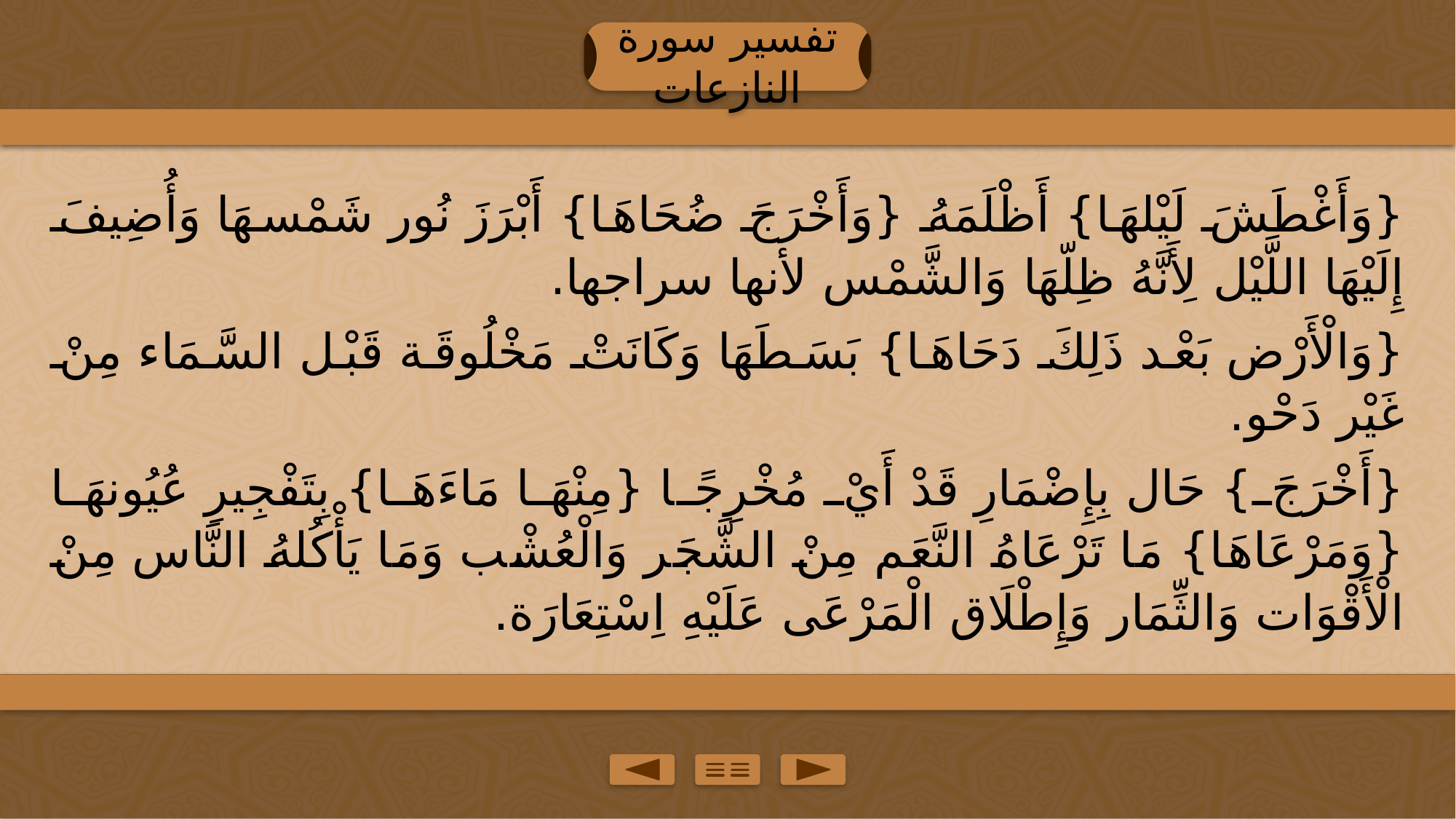

تفسير سورة النازعات

{وَأَغْطَشَ لَيْلهَا} أَظْلَمَهُ {وَأَخْرَجَ ضُحَاهَا} أَبْرَزَ نُور شَمْسهَا وَأُضِيفَ إِلَيْهَا اللَّيْل لِأَنَّهُ ظِلّهَا وَالشَّمْس لأنها سراجها.
{وَالْأَرْض بَعْد ذَلِكَ دَحَاهَا} بَسَطَهَا وَكَانَتْ مَخْلُوقَة قَبْل السَّمَاء مِنْ غَيْر دَحْو.
{أَخْرَجَ} حَال بِإِضْمَارِ قَدْ أَيْ مُخْرِجًا {مِنْهَا مَاءَهَا} بِتَفْجِيرِ عُيُونهَا {وَمَرْعَاهَا} مَا تَرْعَاهُ النَّعَم مِنْ الشَّجَر وَالْعُشْب وَمَا يَأْكُلهُ النَّاس مِنْ الْأَقْوَات وَالثِّمَار وَإِطْلَاق الْمَرْعَى عَلَيْهِ اِسْتِعَارَة.